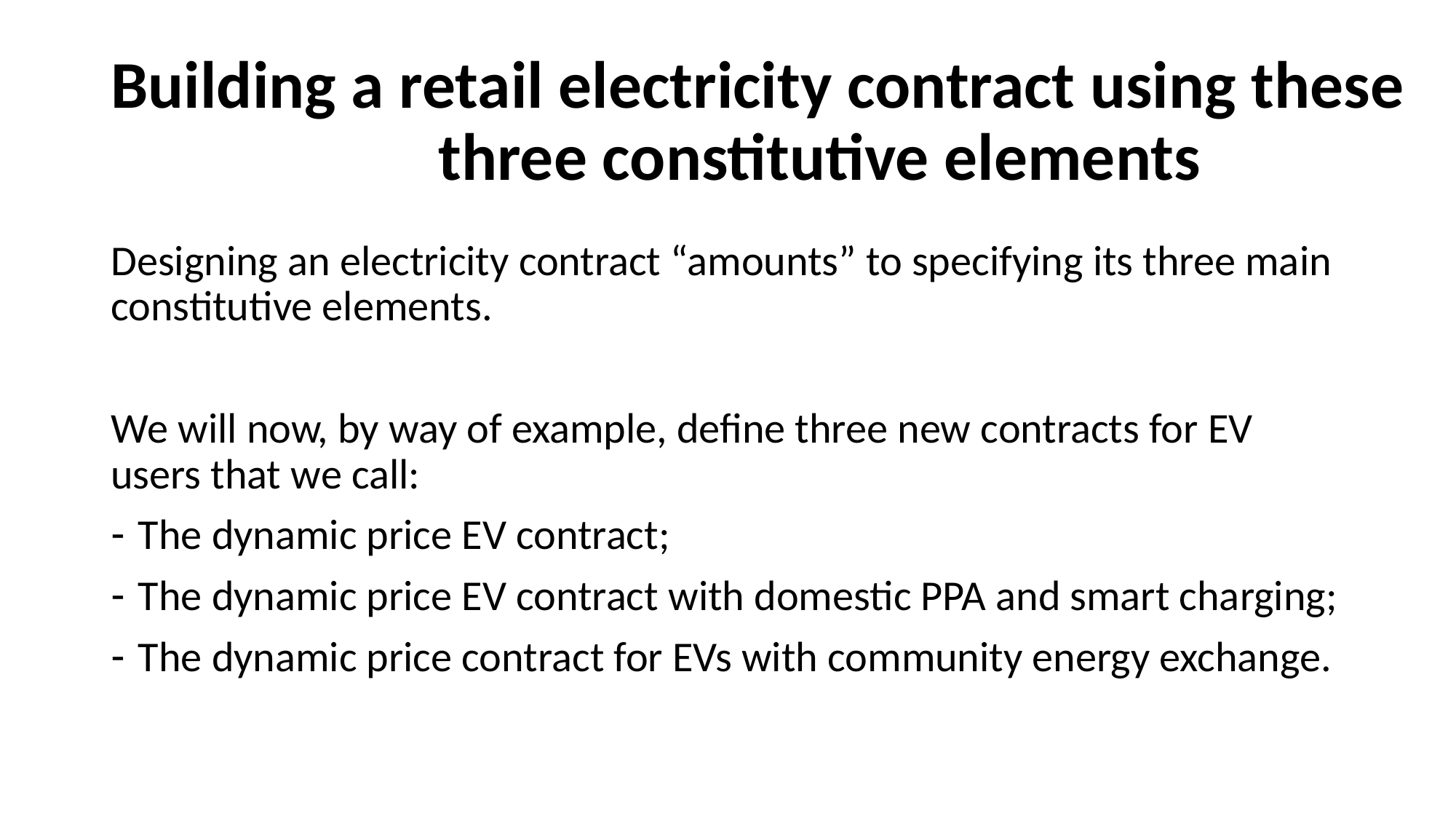

# Building a retail electricity contract using these 			three constitutive elements
Designing an electricity contract “amounts” to specifying its three main constitutive elements.

We will now, by way of example, define three new contracts for EV users that we call:
The dynamic price EV contract;
The dynamic price EV contract with domestic PPA and smart charging;
The dynamic price contract for EVs with community energy exchange.